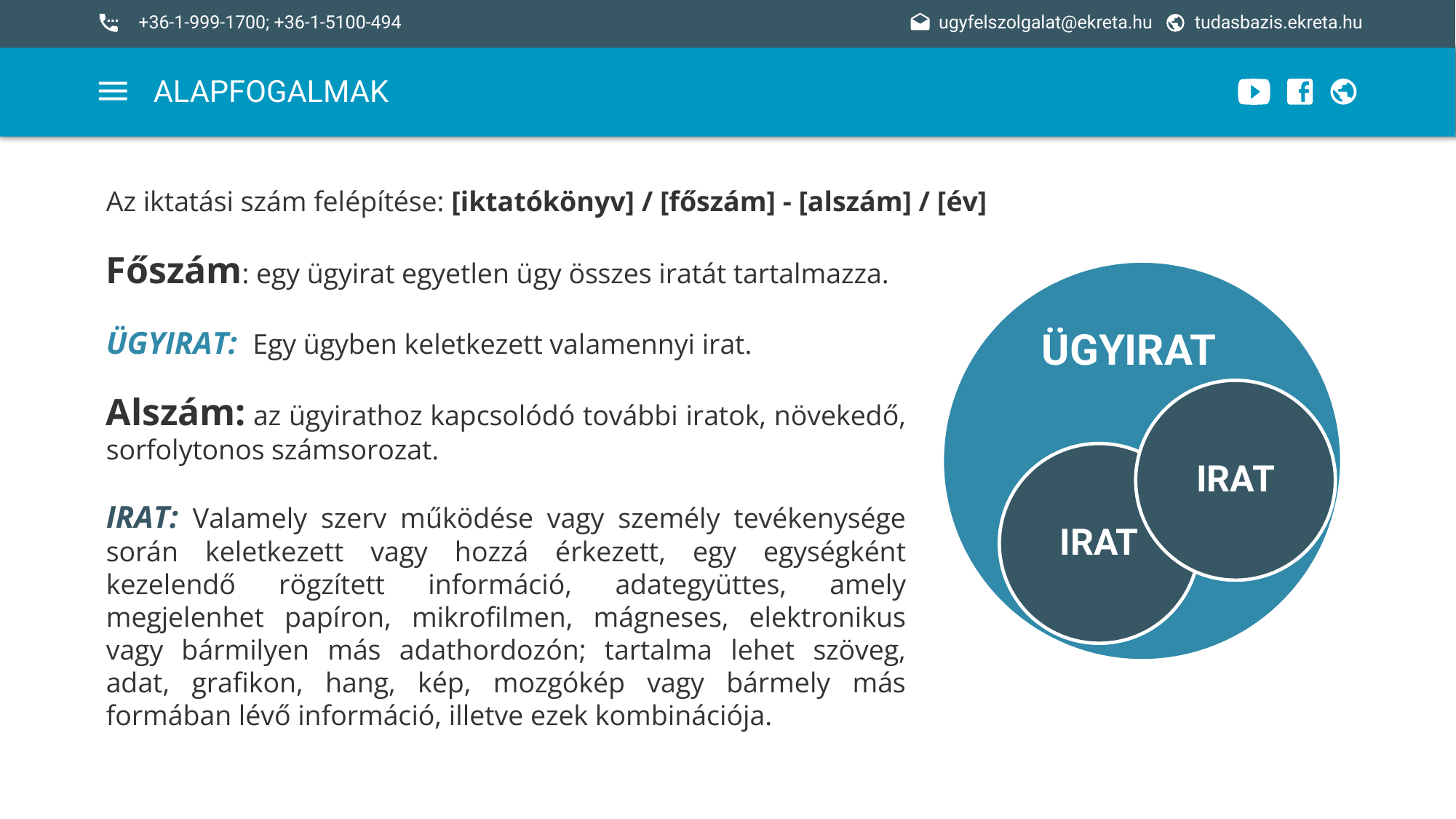

# ALAPFOGALMAK
Az iktatási szám felépítése: [iktatókönyv] / [főszám] - [alszám] / [év]
Főszám: egy ügyirat egyetlen ügy összes iratát tartalmazza.

ÜGYIRAT:  Egy ügyben keletkezett valamennyi irat.

ÜGYIRAT

IRAT
Alszám: az ügyirathoz kapcsolódó további iratok, növekedő, sorfolytonos számsorozat.

IRAT: Valamely szerv működése vagy személy tevékenysége során keletkezett vagy hozzá érkezett, egy egységként kezelendő rögzített információ, adategyüttes, amely megjelenhet papíron, mikrofilmen, mágneses, elektronikus vagy bármilyen más adathordozón; tartalma lehet szöveg, adat, grafikon, hang, kép, mozgókép vagy bármely más formában lévő információ, illetve ezek kombinációja.

IRAT